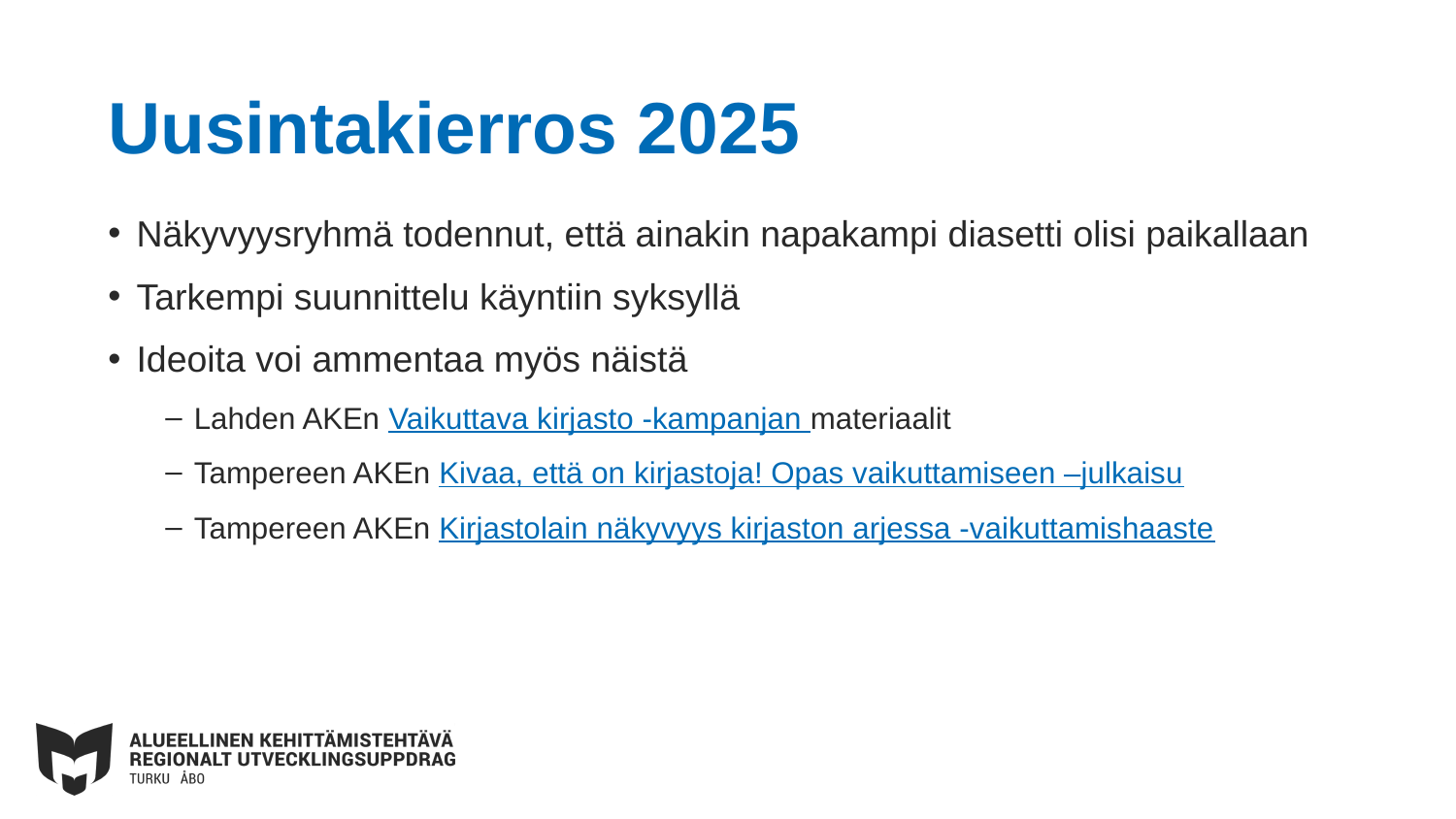

# Uusintakierros 2025
Näkyvyysryhmä todennut, että ainakin napakampi diasetti olisi paikallaan
Tarkempi suunnittelu käyntiin syksyllä
Ideoita voi ammentaa myös näistä
Lahden AKEn Vaikuttava kirjasto -kampanjan materiaalit
Tampereen AKEn Kivaa, että on kirjastoja! Opas vaikuttamiseen –julkaisu
Tampereen AKEn Kirjastolain näkyvyys kirjaston arjessa -vaikuttamishaaste